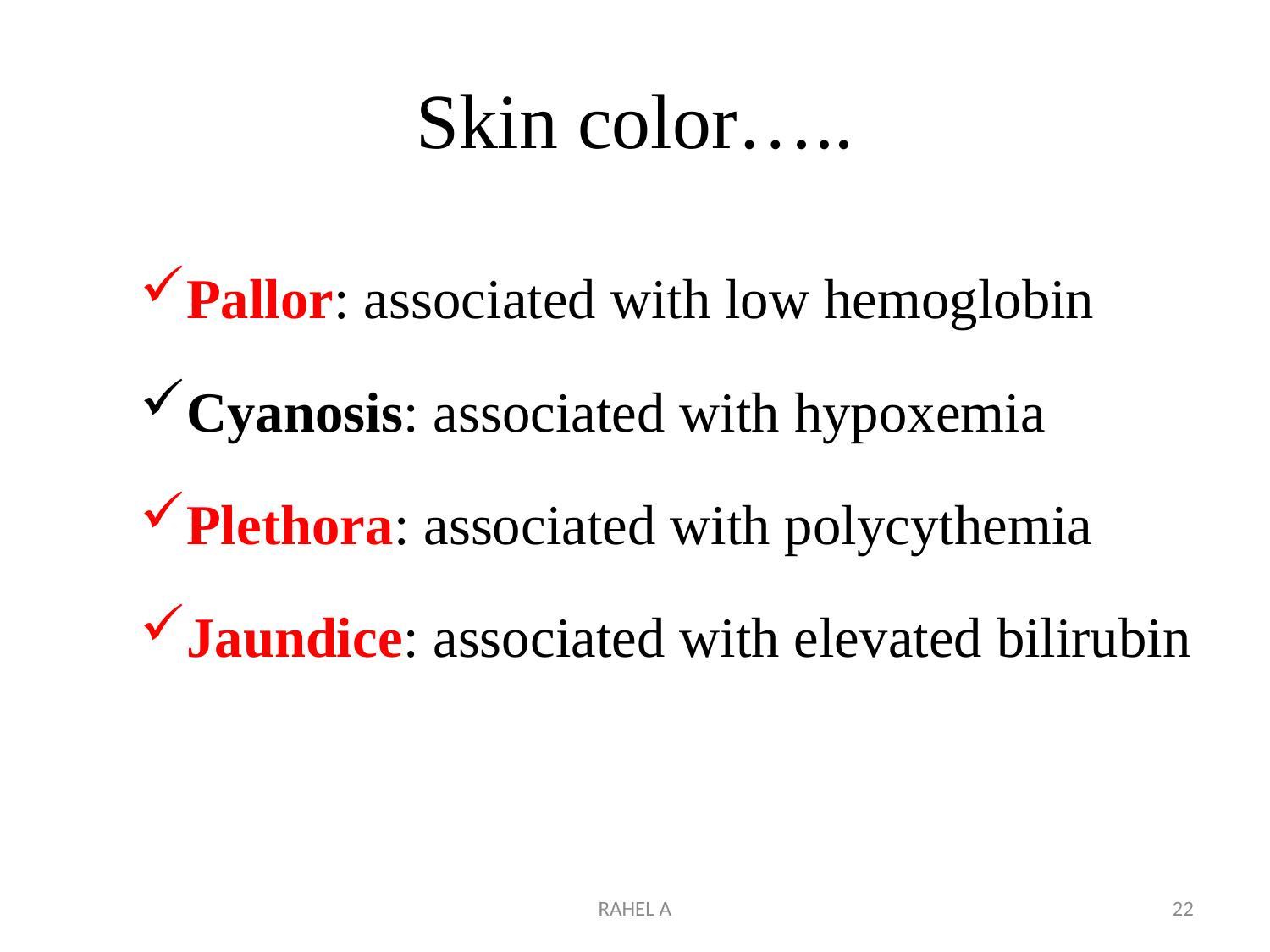

# Skin color…..
Pallor: associated with low hemoglobin
Cyanosis: associated with hypoxemia
Plethora: associated with polycythemia
Jaundice: associated with elevated bilirubin

RAHEL A
22